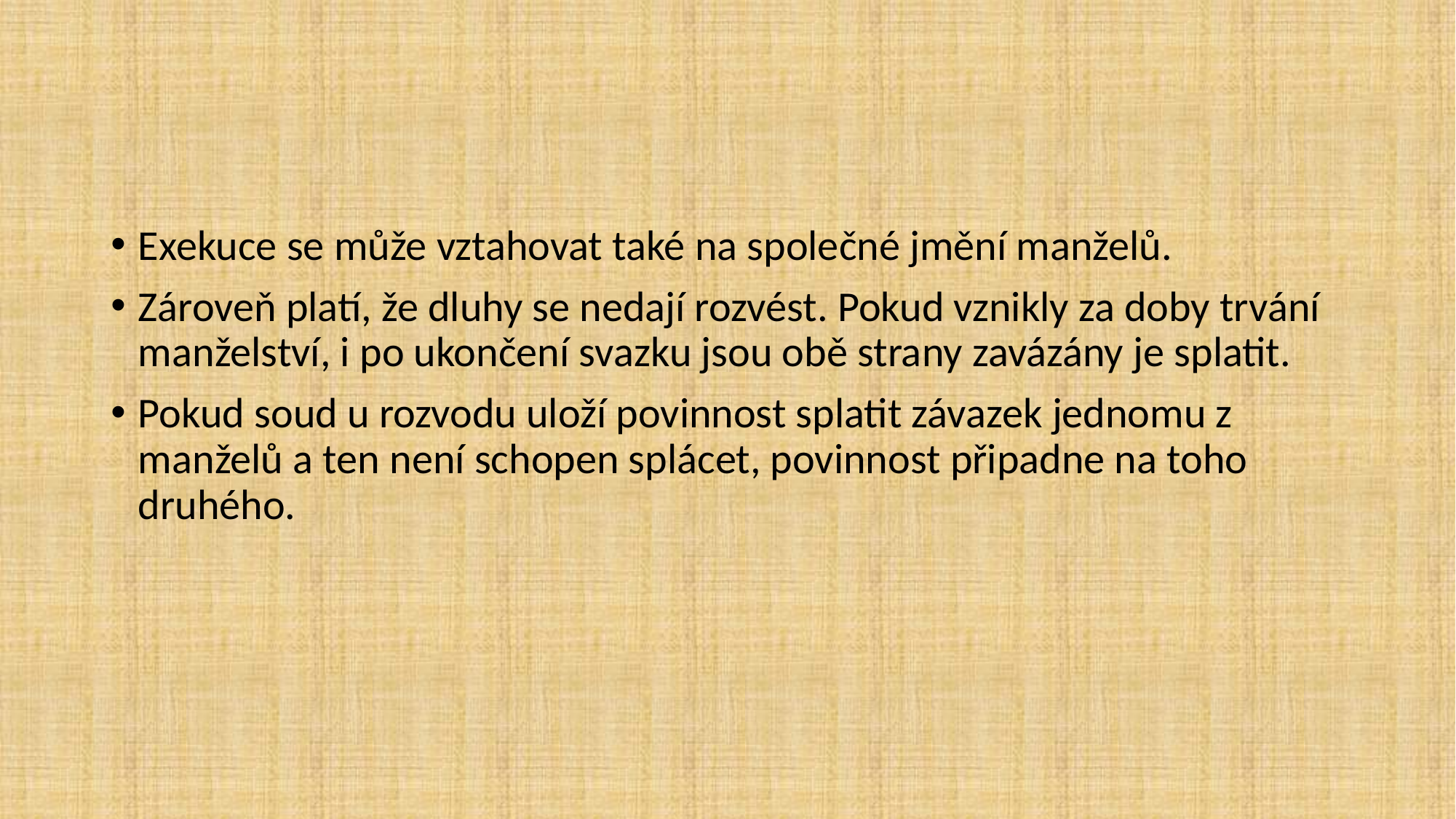

#
Exekuce se může vztahovat také na společné jmění manželů.
Zároveň platí, že dluhy se nedají rozvést. Pokud vznikly za doby trvání manželství, i po ukončení svazku jsou obě strany zavázány je splatit.
Pokud soud u rozvodu uloží povinnost splatit závazek jednomu z manželů a ten není schopen splácet, povinnost připadne na toho druhého.